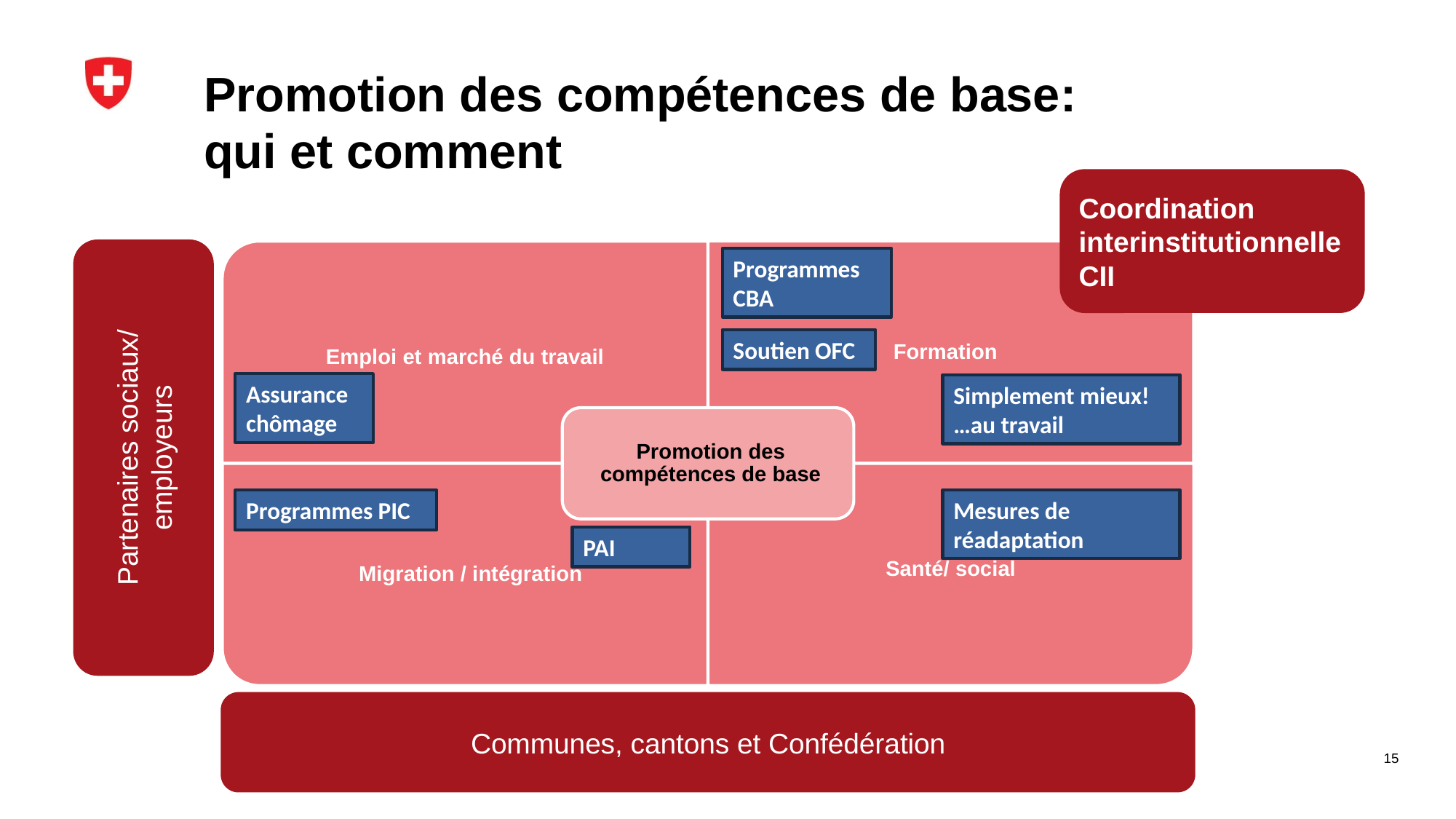

# Promotion des compétences de base: qui et comment
Coordination interinstitutionnelle
CII
Partenaires sociaux/
employeurs
Emploi et marché du travail
Formation
Migration / intégration
Santé/ social
Promotion des compétences de base
Programmes CBA
Soutien OFC
Assurance chômage
Simplement mieux!
…au travail
Mesures de réadaptation
Programmes PIC
PAI
Communes, cantons et Confédération
15